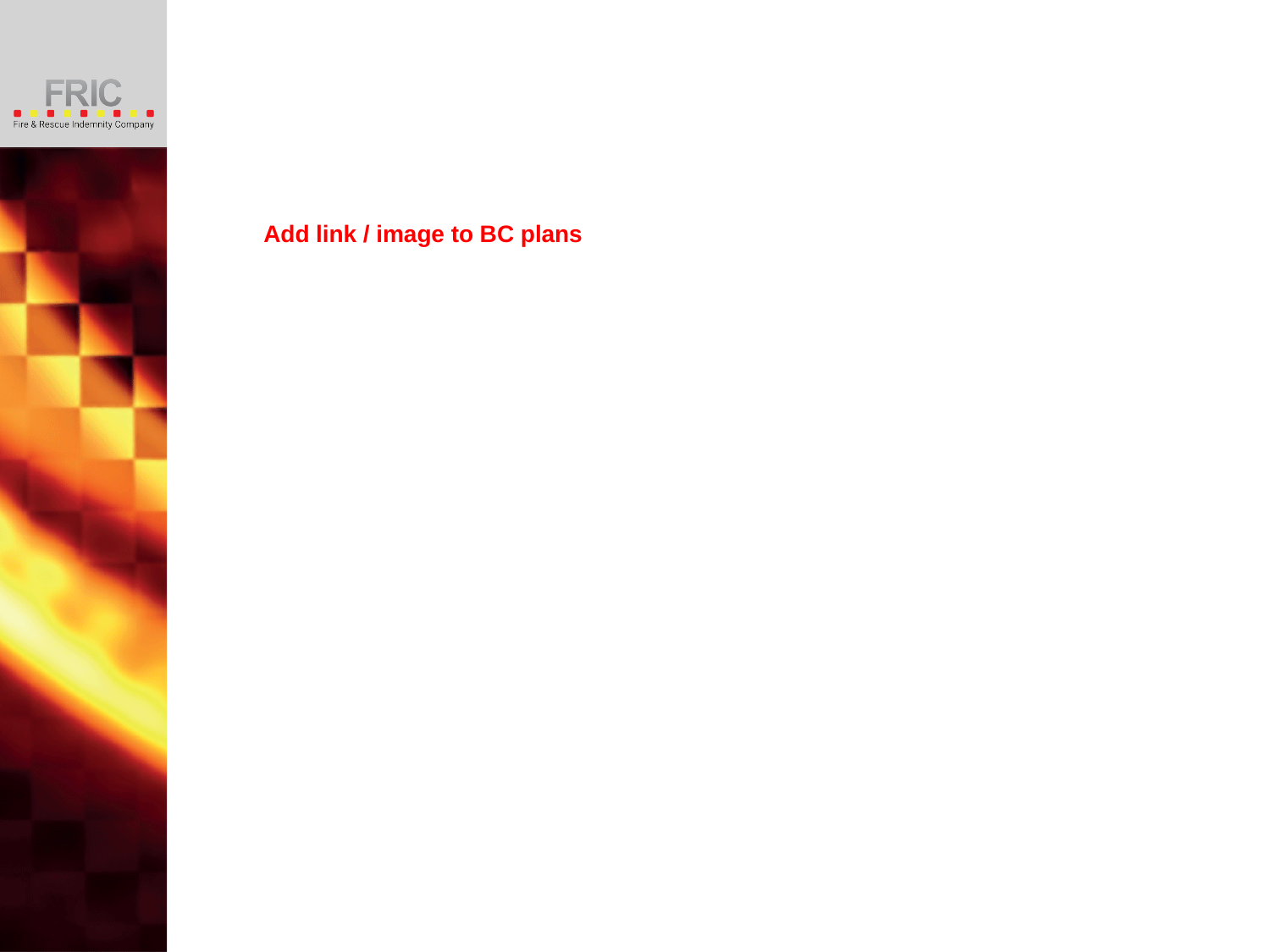

Where to find Plans
Add link / image to BC plans